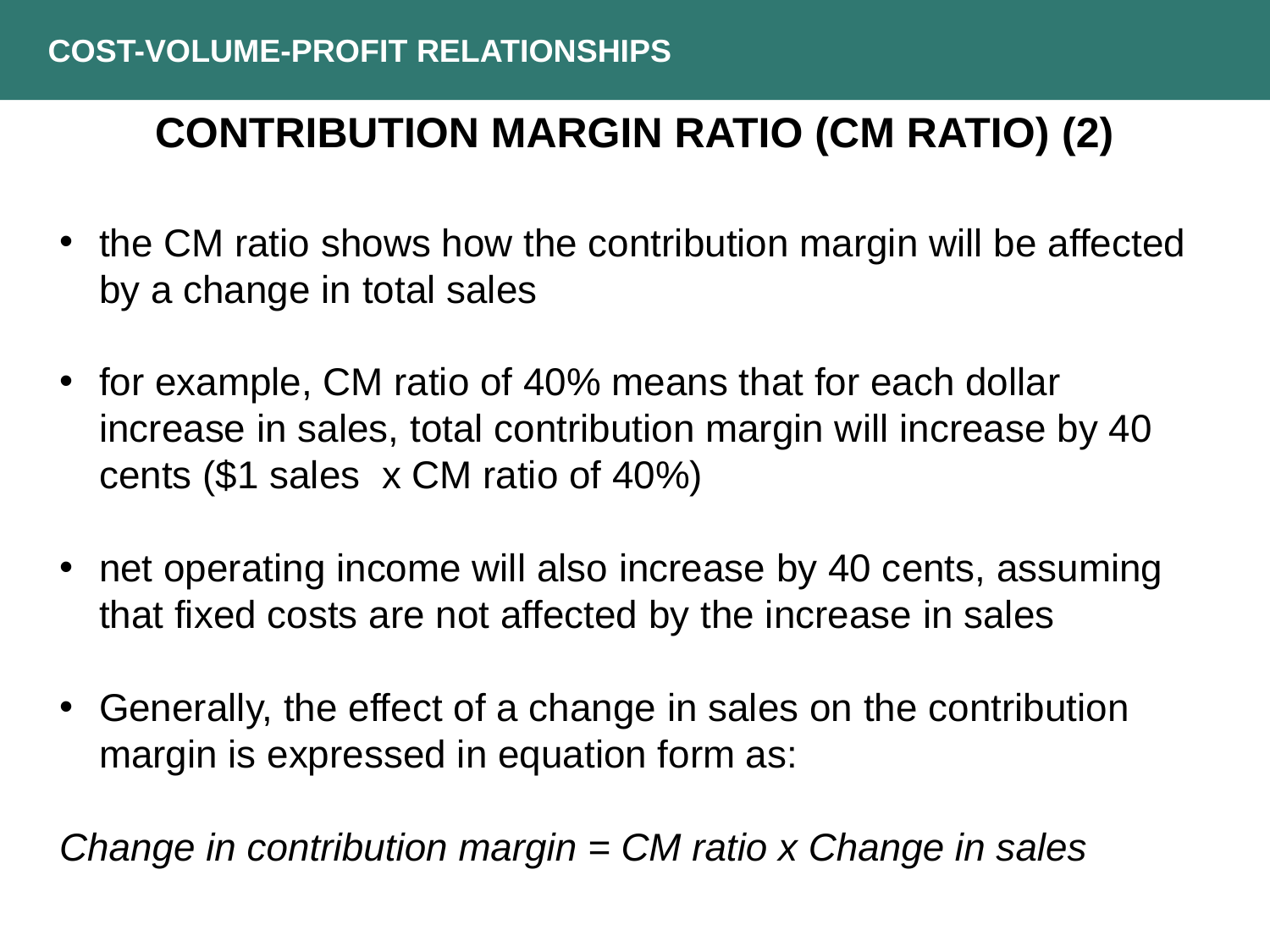

COST-VOLUME-PROFIT RELATIONSHIPS
CONTRIBUTION MARGIN RATIO (CM RATIO) (2)
the CM ratio shows how the contribution margin will be affected by a change in total sales

for example, CM ratio of 40% means that for each dollar increase in sales, total contribution margin will increase by 40 cents ($1 sales  x CM ratio of 40%)

net operating income will also increase by 40 cents, assuming that fixed costs are not affected by the increase in sales

Generally, the effect of a change in sales on the contribution margin is expressed in equation form as:

Change in contribution margin = CM ratio x Change in sales